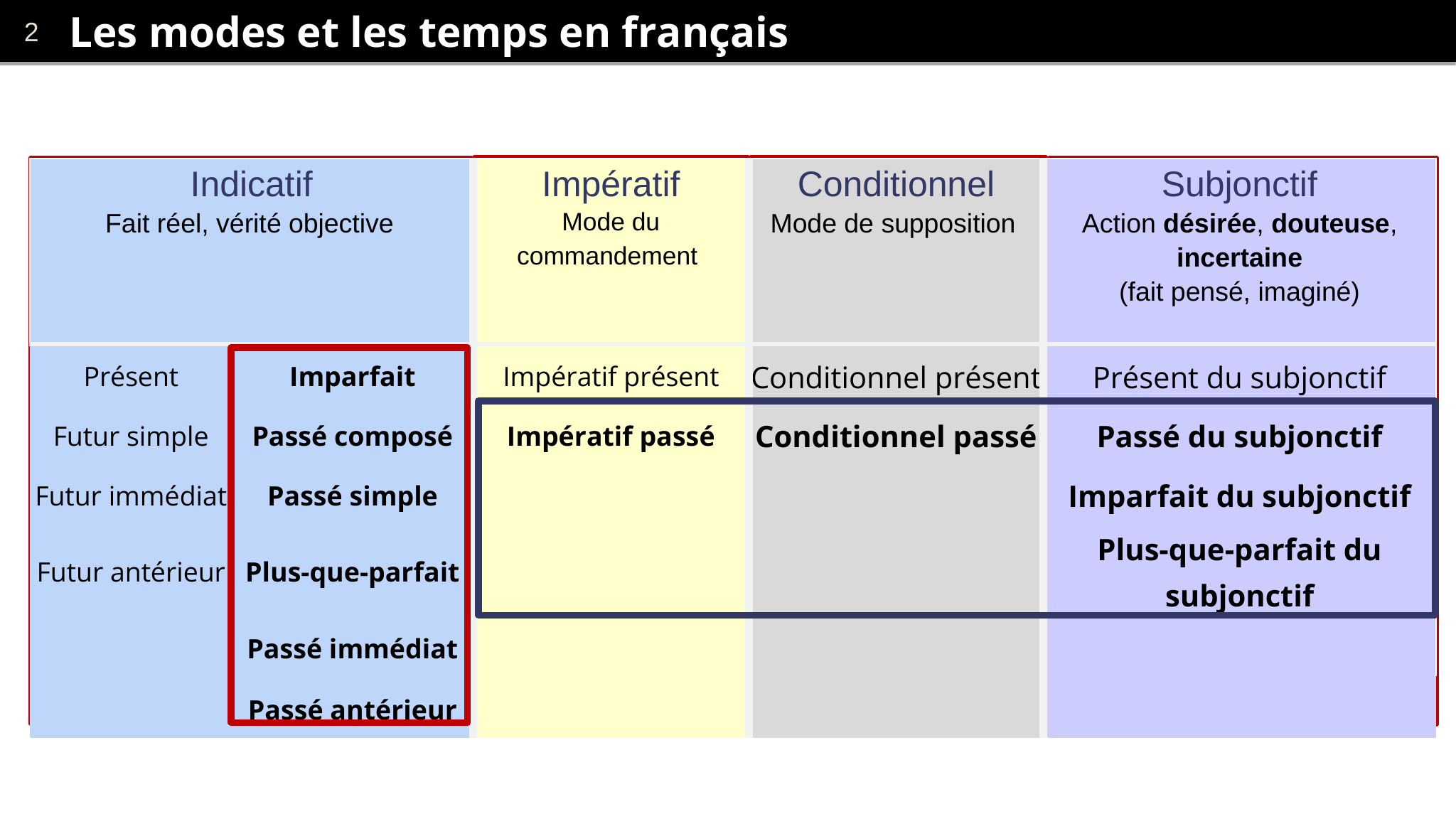

# Les modes et les temps en français

| Indicatif Fait réel, vérité objective |  | Impératif Mode du commandement | Conditionnel Mode de supposition | Subjonctif Action désirée, douteuse, incertaine (fait pensé, imaginé) |
| --- | --- | --- | --- | --- |
| Présent | Imparfait | Impératif présent | Conditionnel présent | Présent du subjonctif |
| Futur simple | Passé composé | Impératif passé | Conditionnel passé | Passé du subjonctif |
| Futur immédiat | Passé simple |  |  | Imparfait du subjonctif |
| Futur antérieur | Plus-que-parfait |  |  | Plus-que-parfait du subjonctif |
|  | Passé immédiat |  |  |  |
|  | Passé antérieur |  |  |  |
| Indicatif Fait réel, vérité objective |  | Impératif Mode du commandement | Conditionnel Mode de supposition | Subjonctif Action désirée, douteuse, incertaine (fait pensé, imaginé) |
| --- | --- | --- | --- | --- |
| Présent | Imparfait | Impératif présent | Conditionnel présent | Présent du subjonctif |
| Futur simple | Passé composé | Impératif passé | Conditionnel passé | Passé du subjonctif |
| Futur immédiat | Passé simple |  |  | Imparfait du subjonctif |
| Futur antérieur | Plus-que-parfait |  |  | Plus-que-parfait du subjonctif |
|  | Passé immédiat |  |  |  |
|  | Passé antérieur |  |  |  |